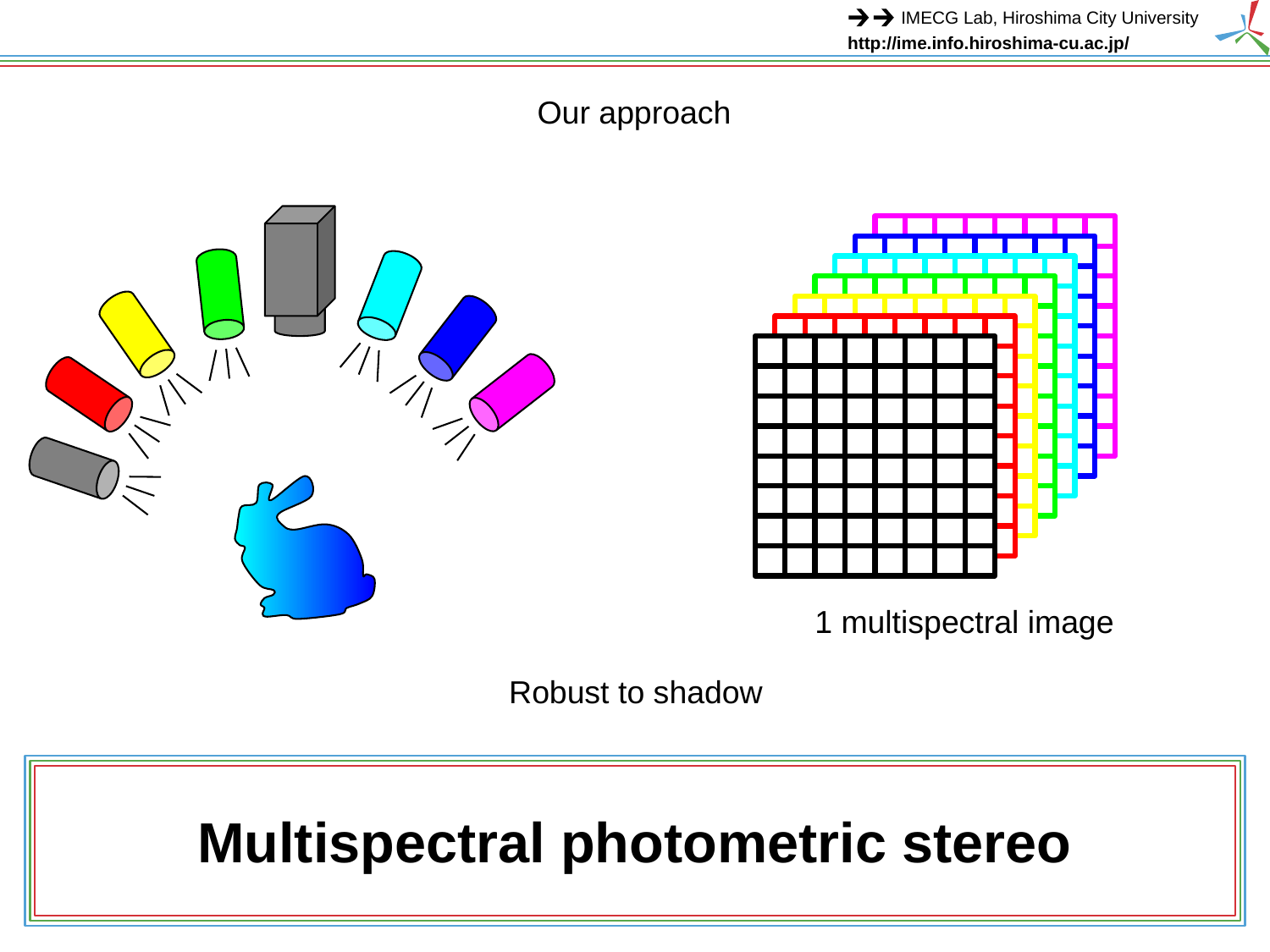

Our approach

1 multispectral image
Robust to shadow
# Multispectral photometric stereo